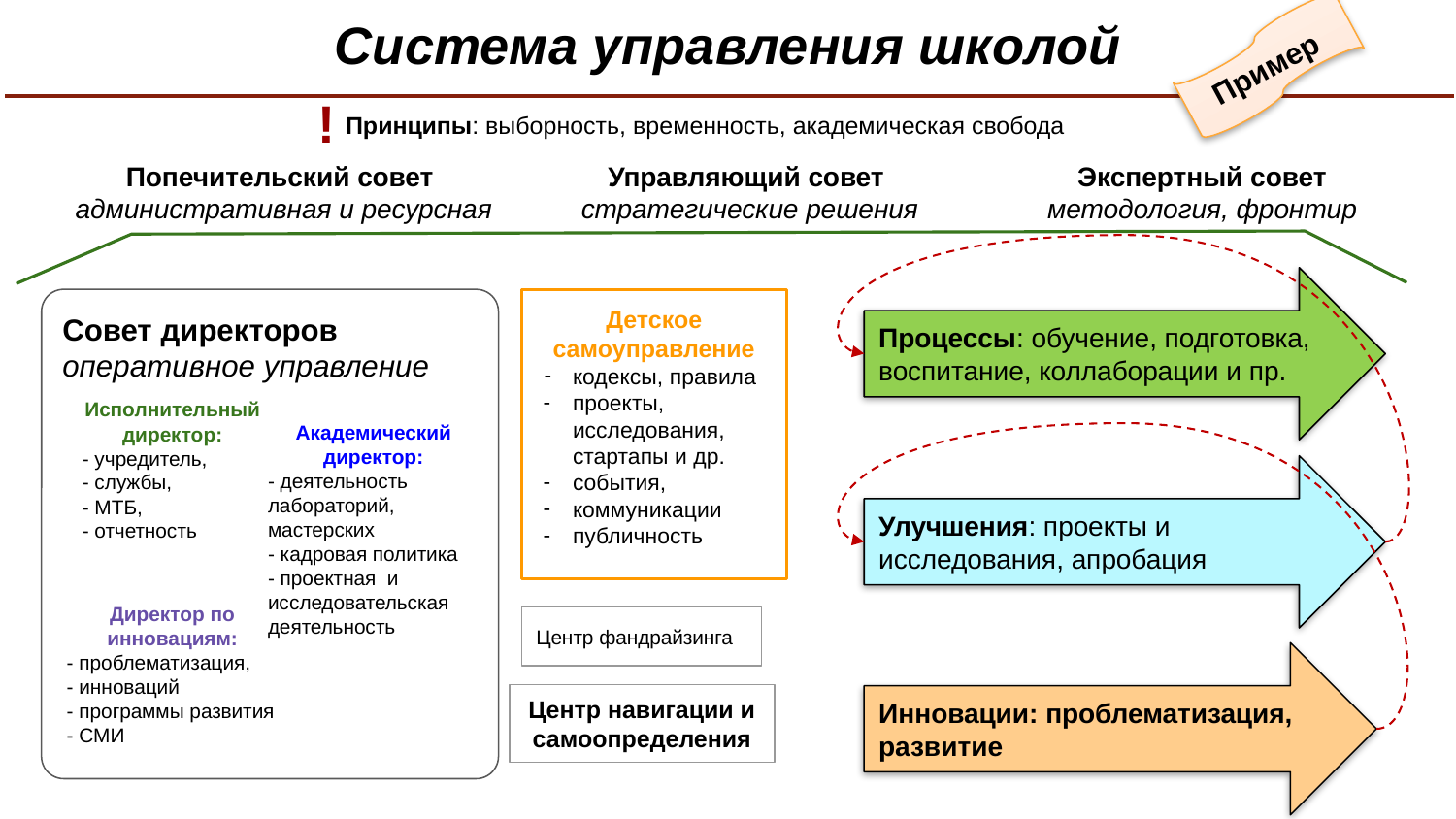

Система управления школой
Пример
!
Принципы: выборность, временность, академическая свобода
Попечительский совет
 административная и ресурсная
Управляющий совет
 стратегические решения
Экспертный совет
 методология, фронтир

Процессы: обучение, подготовка, воспитание, коллаборации и пр.
Детское самоуправление
кодексы, правила
проекты, исследования, стартапы и др.
события,
коммуникации
публичность
Совет директоров
оперативное управление
Исполнительный директор:
- учредитель,
- службы,
- МТБ,
- отчетность
Академический директор:
- деятельность лабораторий, мастерских
- кадровая политика
- проектная  и исследовательская деятельность
Улучшения: проекты и исследования, апробация
Директор по инновациям:
- проблематизация,
- инноваций
- программы развития
- СМИ
Центр фандрайзинга
Инновации: проблематизация, развитие
Центр навигации и самоопределения